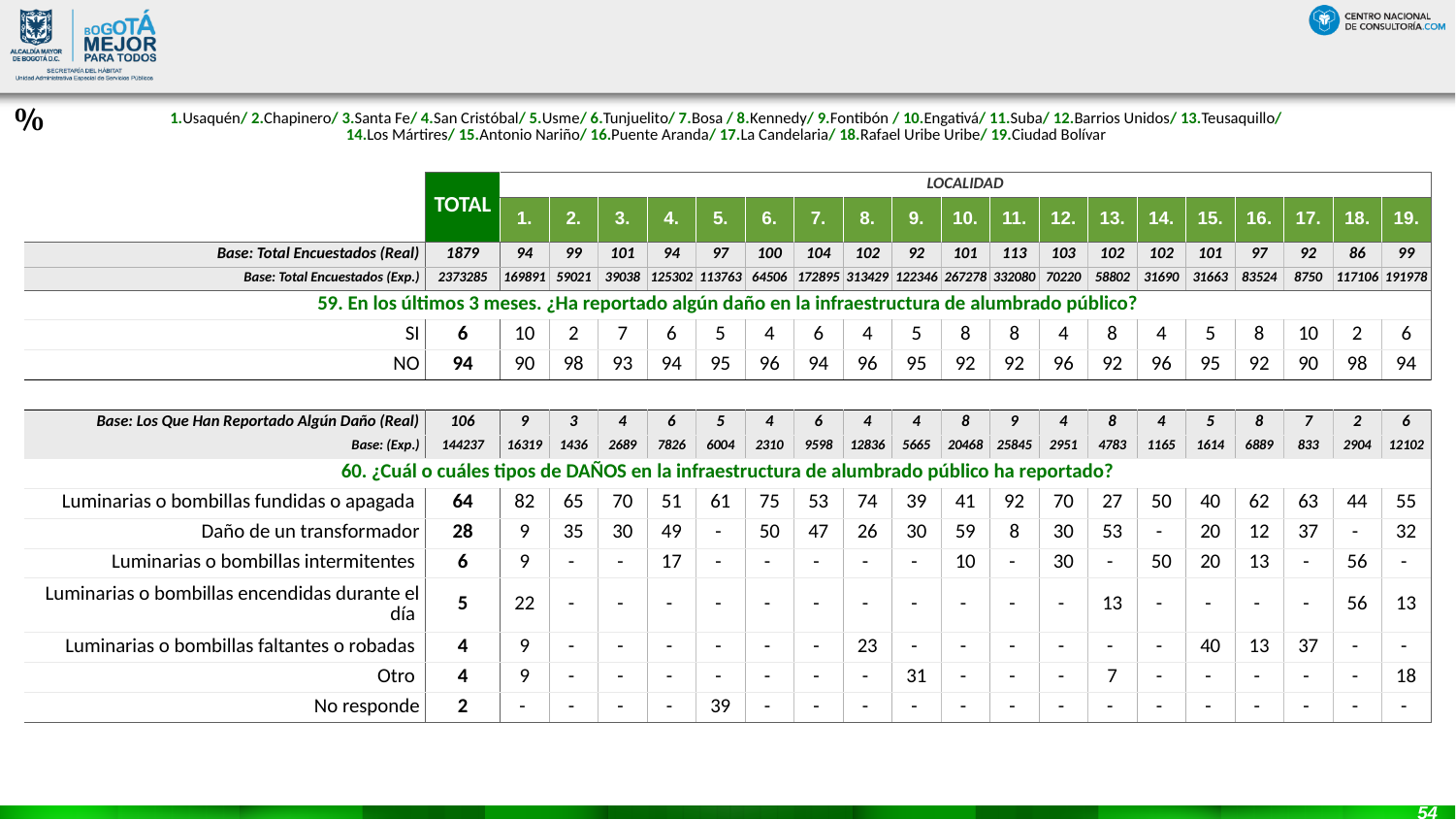

#
%
| 1.Usaquén/ 2.Chapinero/ 3.Santa Fe/ 4.San Cristóbal/ 5.Usme/ 6.Tunjuelito/ 7.Bosa / 8.Kennedy/ 9.Fontibón / 10.Engativá/ 11.Suba/ 12.Barrios Unidos/ 13.Teusaquillo/ 14.Los Mártires/ 15.Antonio Nariño/ 16.Puente Aranda/ 17.La Candelaria/ 18.Rafael Uribe Uribe/ 19.Ciudad Bolívar |
| --- |
|  | TOTAL | LOCALIDAD |  |  |  |  |  |  |  |  |  |  |  |  |  |  |  |  |  |  |
| --- | --- | --- | --- | --- | --- | --- | --- | --- | --- | --- | --- | --- | --- | --- | --- | --- | --- | --- | --- | --- |
|  |  | 1. | 2. | 3. | 4. | 5. | 6. | 7. | 8. | 9. | 10. | 11. | 12. | 13. | 14. | 15. | 16. | 17. | 18. | 19. |
| Base: Total Encuestados (Real) | 1879 | 94 | 99 | 101 | 94 | 97 | 100 | 104 | 102 | 92 | 101 | 113 | 103 | 102 | 102 | 101 | 97 | 92 | 86 | 99 |
| Base: Total Encuestados (Exp.) | 2373285 | 169891 | 59021 | 39038 | 125302 | 113763 | 64506 | 172895 | 313429 | 122346 | 267278 | 332080 | 70220 | 58802 | 31690 | 31663 | 83524 | 8750 | 117106 | 191978 |
| 59. En los últimos 3 meses. ¿Ha reportado algún daño en la infraestructura de alumbrado público? |  |  |  |  |  |  |  |  |  |  |  |  |  |  |  |  |  |  |  |  |
| SI | 6 | 10 | 2 | 7 | 6 | 5 | 4 | 6 | 4 | 5 | 8 | 8 | 4 | 8 | 4 | 5 | 8 | 10 | 2 | 6 |
| NO | 94 | 90 | 98 | 93 | 94 | 95 | 96 | 94 | 96 | 95 | 92 | 92 | 96 | 92 | 96 | 95 | 92 | 90 | 98 | 94 |
|  |  |  |  |  |  |  |  |  |  |  |  |  |  |  |  |  |  |  |  |  |
| Base: Los Que Han Reportado Algún Daño (Real) | 106 | 9 | 3 | 4 | 6 | 5 | 4 | 6 | 4 | 4 | 8 | 9 | 4 | 8 | 4 | 5 | 8 | 7 | 2 | 6 |
| Base: (Exp.) | 144237 | 16319 | 1436 | 2689 | 7826 | 6004 | 2310 | 9598 | 12836 | 5665 | 20468 | 25845 | 2951 | 4783 | 1165 | 1614 | 6889 | 833 | 2904 | 12102 |
| 60. ¿Cuál o cuáles tipos de DAÑOS en la infraestructura de alumbrado público ha reportado? |  |  |  |  |  |  |  |  |  |  |  |  |  |  |  |  |  |  |  |  |
| Luminarias o bombillas fundidas o apagada | 64 | 82 | 65 | 70 | 51 | 61 | 75 | 53 | 74 | 39 | 41 | 92 | 70 | 27 | 50 | 40 | 62 | 63 | 44 | 55 |
| Daño de un transformador | 28 | 9 | 35 | 30 | 49 | - | 50 | 47 | 26 | 30 | 59 | 8 | 30 | 53 | - | 20 | 12 | 37 | - | 32 |
| Luminarias o bombillas intermitentes | 6 | 9 | - | - | 17 | - | - | - | - | - | 10 | - | 30 | - | 50 | 20 | 13 | - | 56 | - |
| Luminarias o bombillas encendidas durante el día | 5 | 22 | - | - | - | - | - | - | - | - | - | - | - | 13 | - | - | - | - | 56 | 13 |
| Luminarias o bombillas faltantes o robadas | 4 | 9 | - | - | - | - | - | - | 23 | - | - | - | - | - | - | 40 | 13 | 37 | - | - |
| Otro | 4 | 9 | - | - | - | - | - | - | - | 31 | - | - | - | 7 | - | - | - | - | - | 18 |
| No responde | 2 | - | - | - | - | 39 | - | - | - | - | - | - | - | - | - | - | - | - | - | - |
54